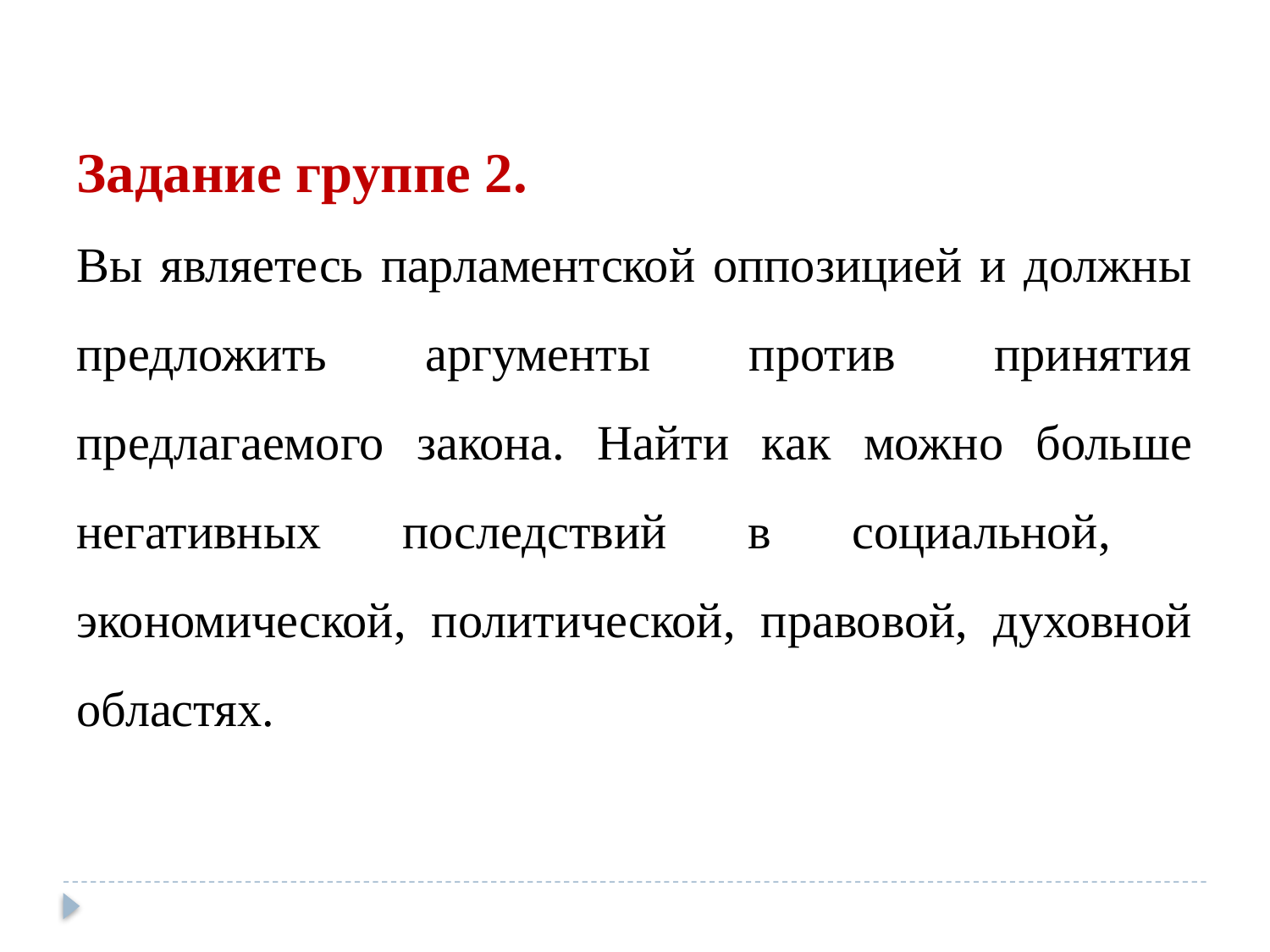

Задание группе 2.
Вы являетесь парламентской оппозицией и должны предложить аргументы против принятия предлагаемого закона. Найти как можно больше негативных последствий в социальной,  экономической, политической, правовой, духовной областях.